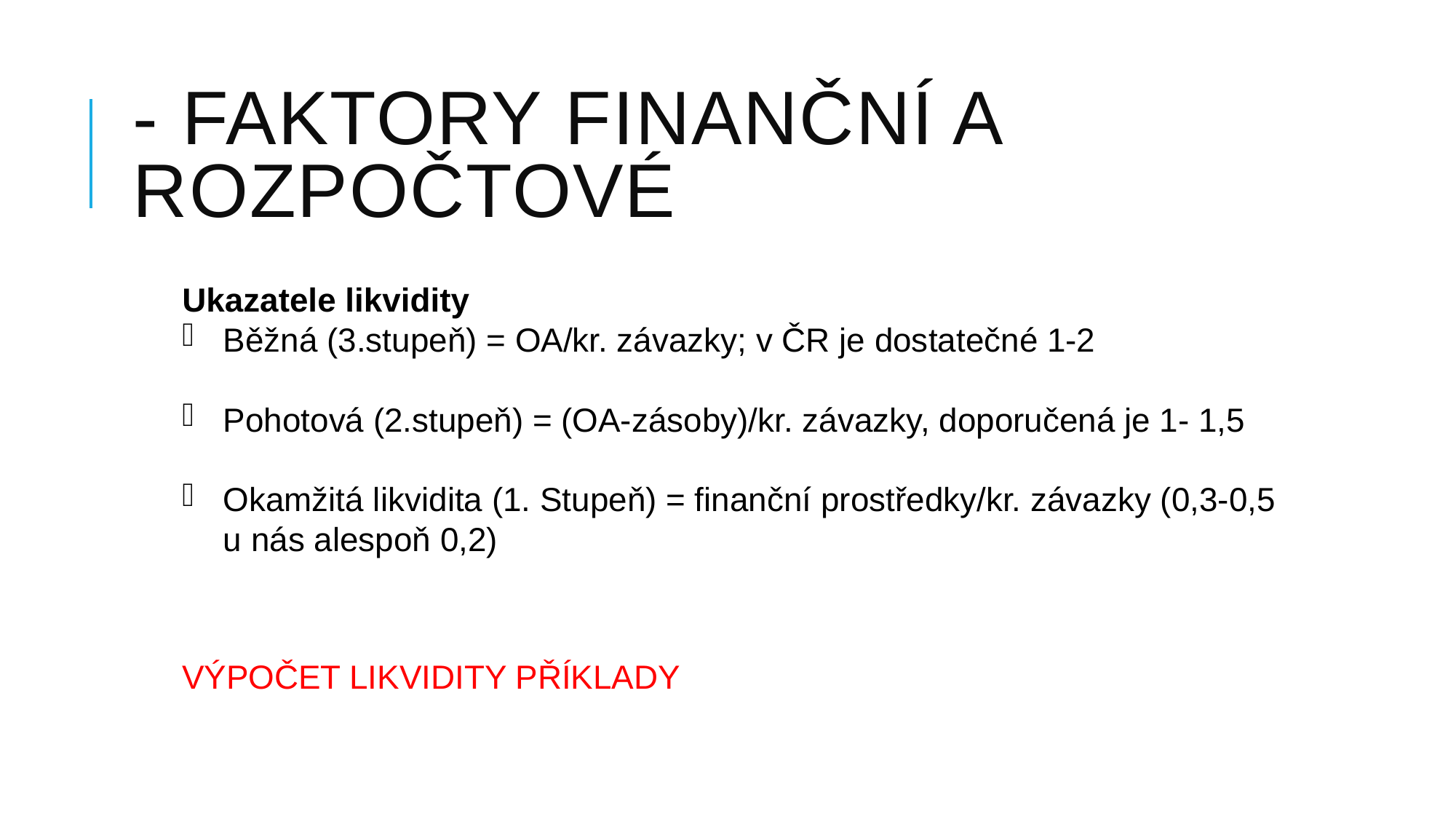

# - FAKTORY FINANČNÍ A ROZPOČTOVÉ
Ukazatele likvidity
Běžná (3.stupeň) = OA/kr. závazky; v ČR je dostatečné 1-2

Pohotová (2.stupeň) = (OA-zásoby)/kr. závazky, doporučená je 1- 1,5

Okamžitá likvidita (1. Stupeň) = finanční prostředky/kr. závazky (0,3-0,5 u nás alespoň 0,2)

VÝPOČET LIKVIDITY PŘÍKLADY